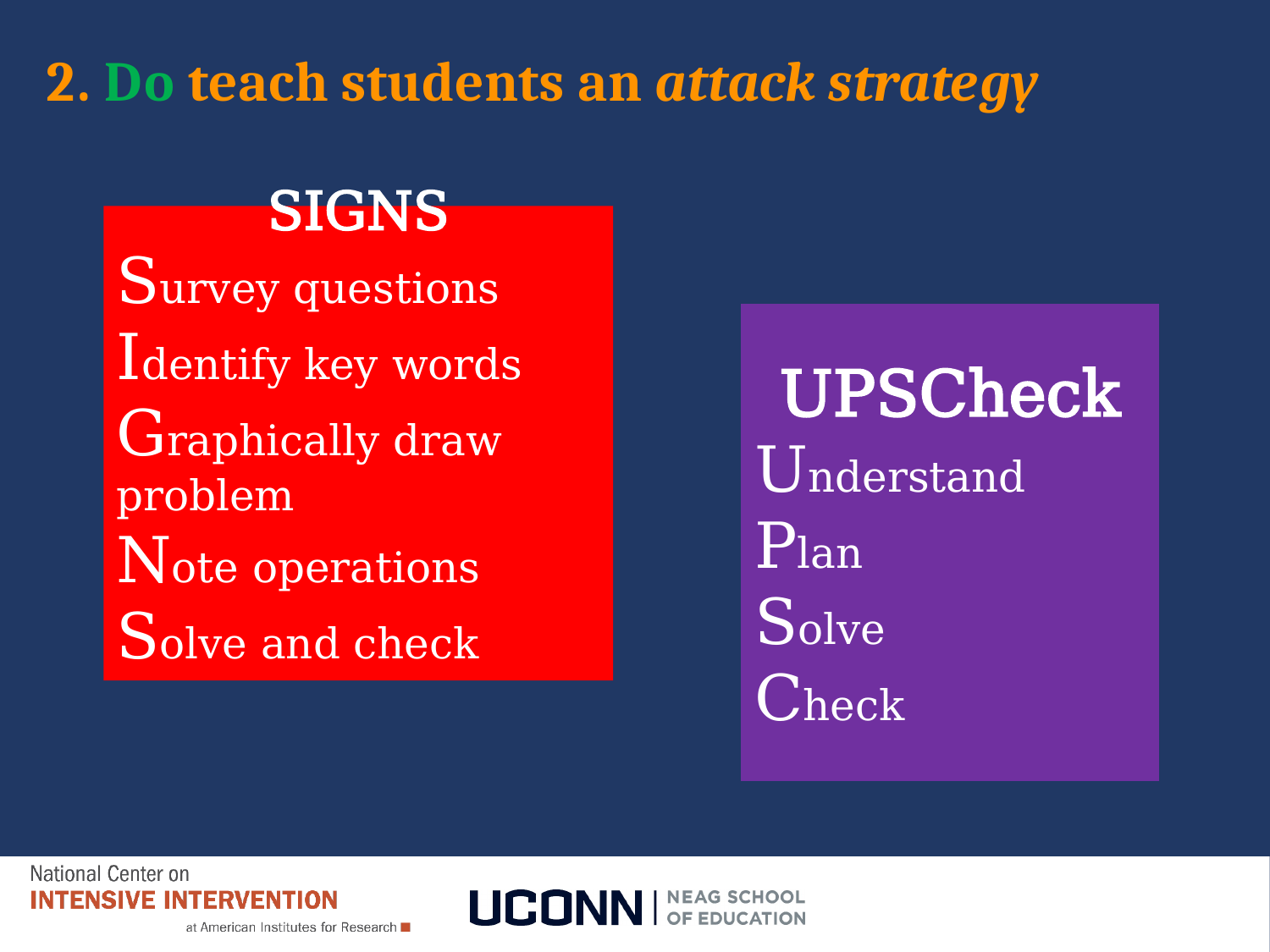

# 2. Do teach students an attack strategy
SIGNS
Survey questions
Identify key words
Graphically draw problem
Note operations
Solve and check

UPSCheck
Understand
Plan
Solve
Check